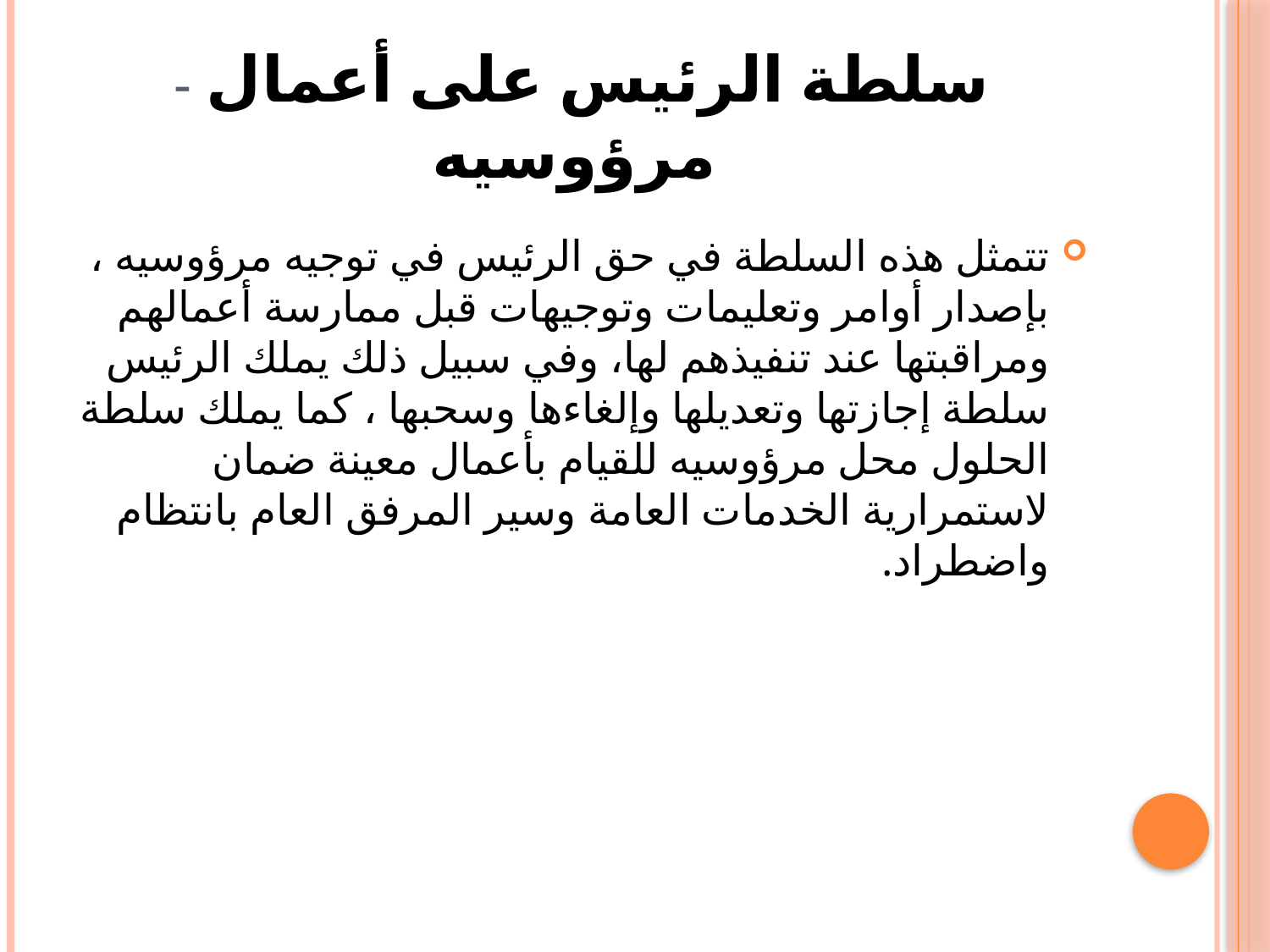

# - سلطة الرئيس على أعمال مرؤوسيه
تتمثل هذه السلطة في حق الرئيس في توجيه مرؤوسيه ، بإصدار أوامر وتعليمات وتوجيهات قبل ممارسة أعمالهم ومراقبتها عند تنفيذهم لها، وفي سبيل ذلك يملك الرئيس سلطة إجازتها وتعديلها وإلغاءها وسحبها ، كما يملك سلطة الحلول محل مرؤوسيه للقيام بأعمال معينة ضمان لاستمرارية الخدمات العامة وسير المرفق العام بانتظام واضطراد.